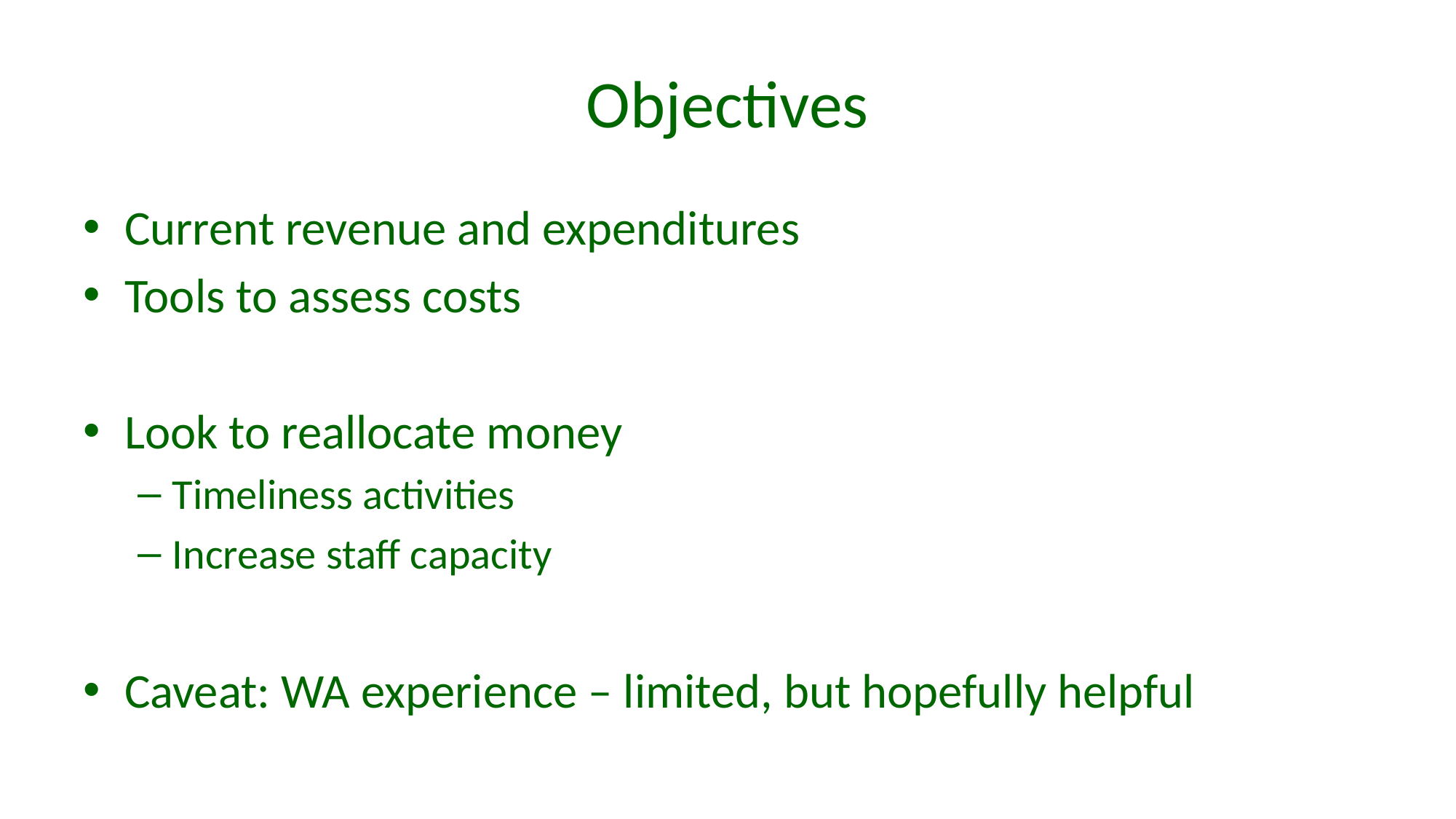

# Objectives
Current revenue and expenditures
Tools to assess costs

Look to reallocate money
Timeliness activities
Increase staff capacity

Caveat: WA experience – limited, but hopefully helpful